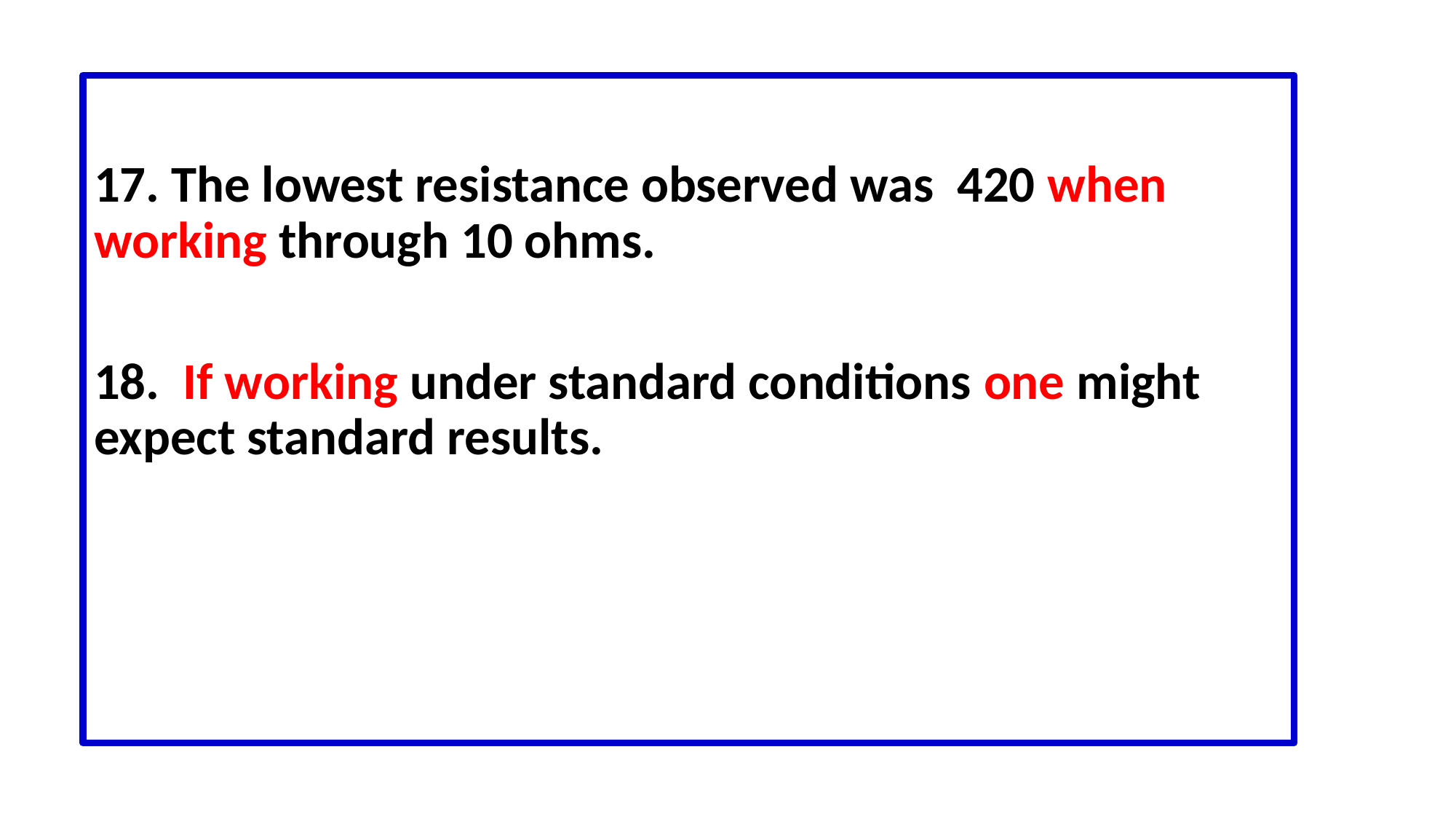

17. The lowest resistance observed was  420 when working through 10 ohms.

18.  If working under standard conditions one might expect standard results.